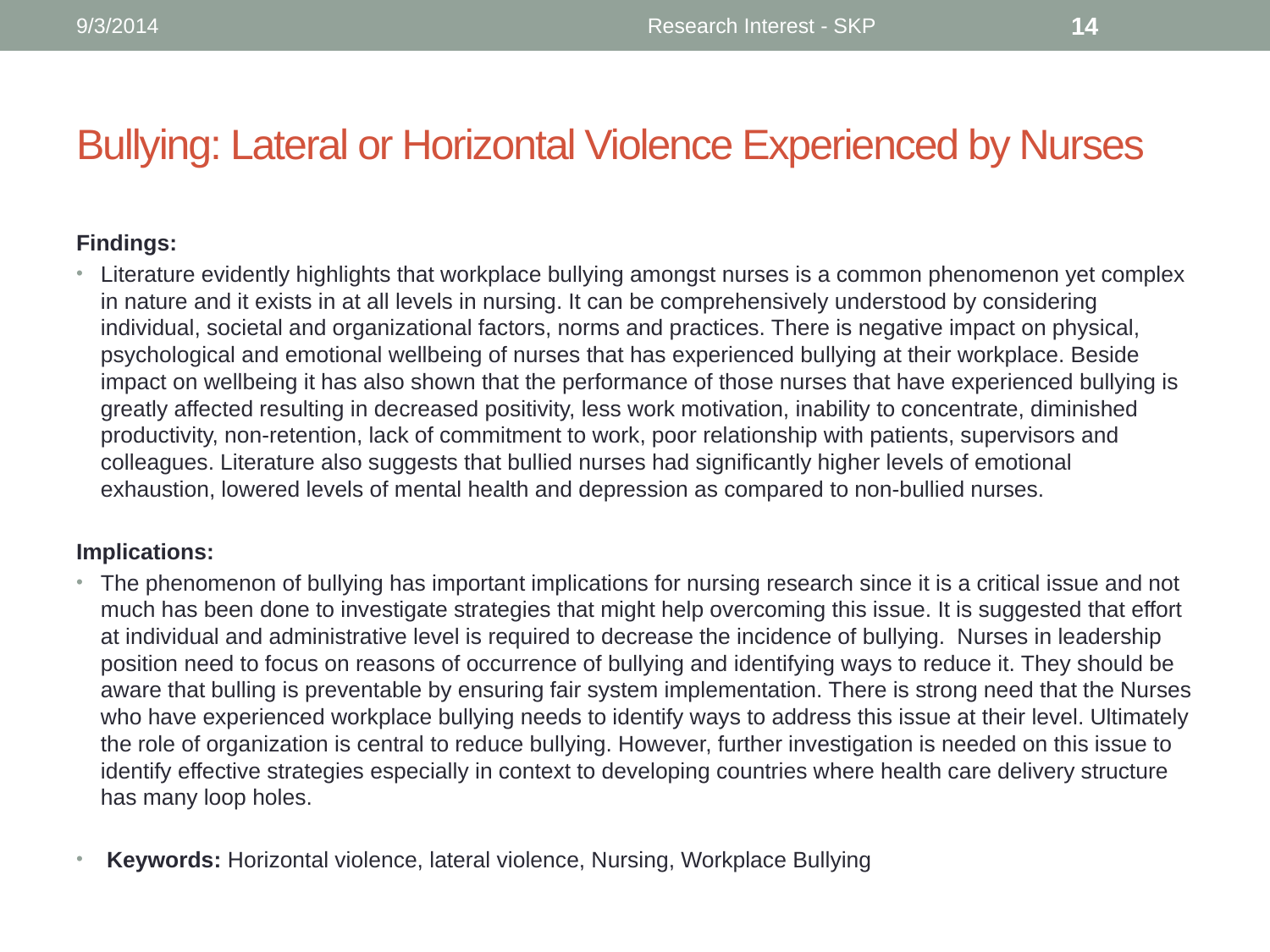

9/3/2014
Research Interest - SKP
14
# Bullying: Lateral or Horizontal Violence Experienced by Nurses
Findings:
Literature evidently highlights that workplace bullying amongst nurses is a common phenomenon yet complex in nature and it exists in at all levels in nursing. It can be comprehensively understood by considering individual, societal and organizational factors, norms and practices. There is negative impact on physical, psychological and emotional wellbeing of nurses that has experienced bullying at their workplace. Beside impact on wellbeing it has also shown that the performance of those nurses that have experienced bullying is greatly affected resulting in decreased positivity, less work motivation, inability to concentrate, diminished productivity, non-retention, lack of commitment to work, poor relationship with patients, supervisors and colleagues. Literature also suggests that bullied nurses had significantly higher levels of emotional exhaustion, lowered levels of mental health and depression as compared to non-bullied nurses.

Implications:
The phenomenon of bullying has important implications for nursing research since it is a critical issue and not much has been done to investigate strategies that might help overcoming this issue. It is suggested that effort at individual and administrative level is required to decrease the incidence of bullying.  Nurses in leadership position need to focus on reasons of occurrence of bullying and identifying ways to reduce it. They should be aware that bulling is preventable by ensuring fair system implementation. There is strong need that the Nurses who have experienced workplace bullying needs to identify ways to address this issue at their level. Ultimately the role of organization is central to reduce bullying. However, further investigation is needed on this issue to identify effective strategies especially in context to developing countries where health care delivery structure has many loop holes.

 Keywords: Horizontal violence, lateral violence, Nursing, Workplace Bullying